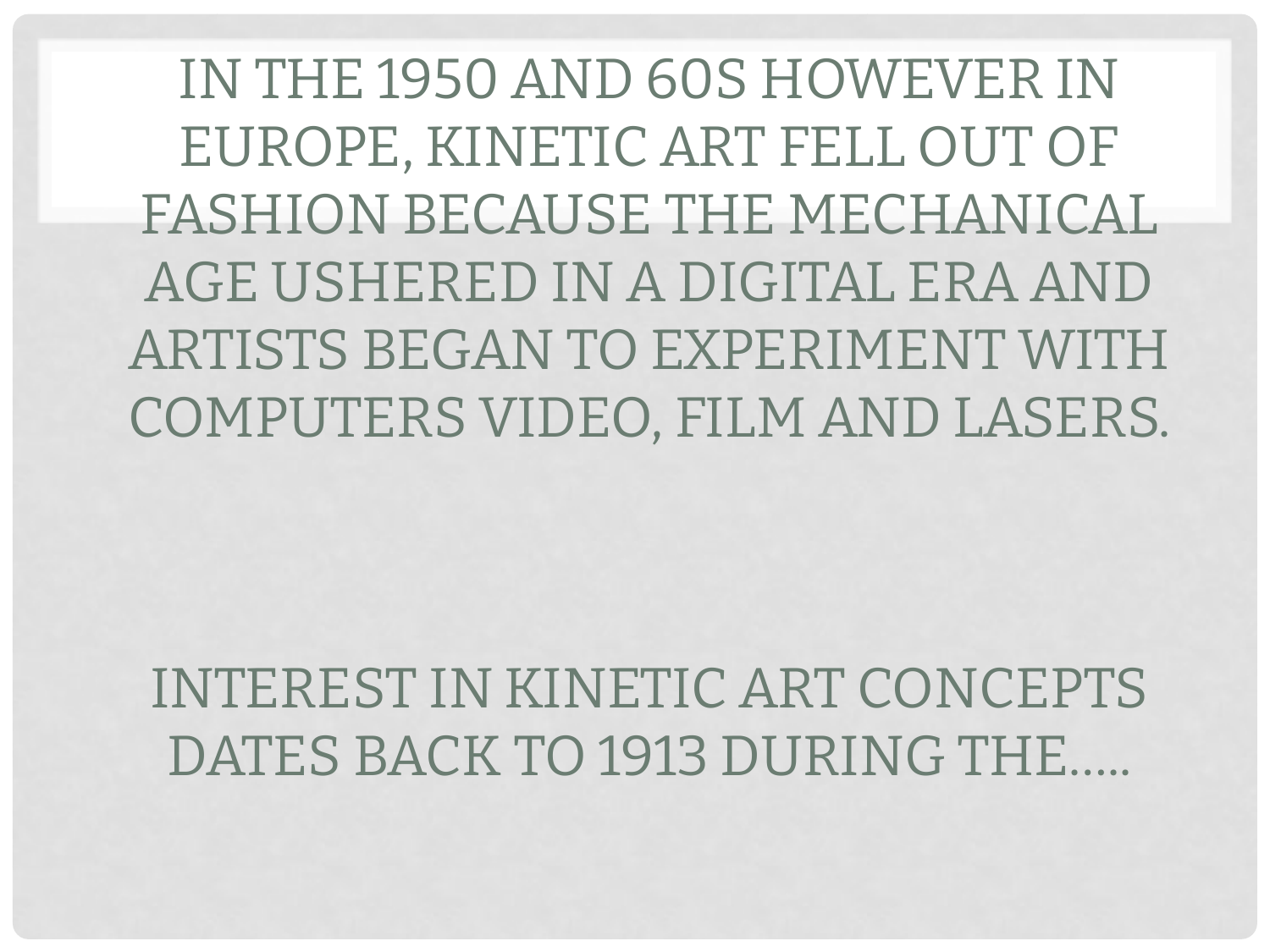

# In the 1950 and 60s however in Europe, Kinetic Art fell out of fashion because the mechanical age ushered in a digital era and artists began to experiment with computers video, film and lasers.
Interest in Kinetic art concepts dates back to 1913 during the…..